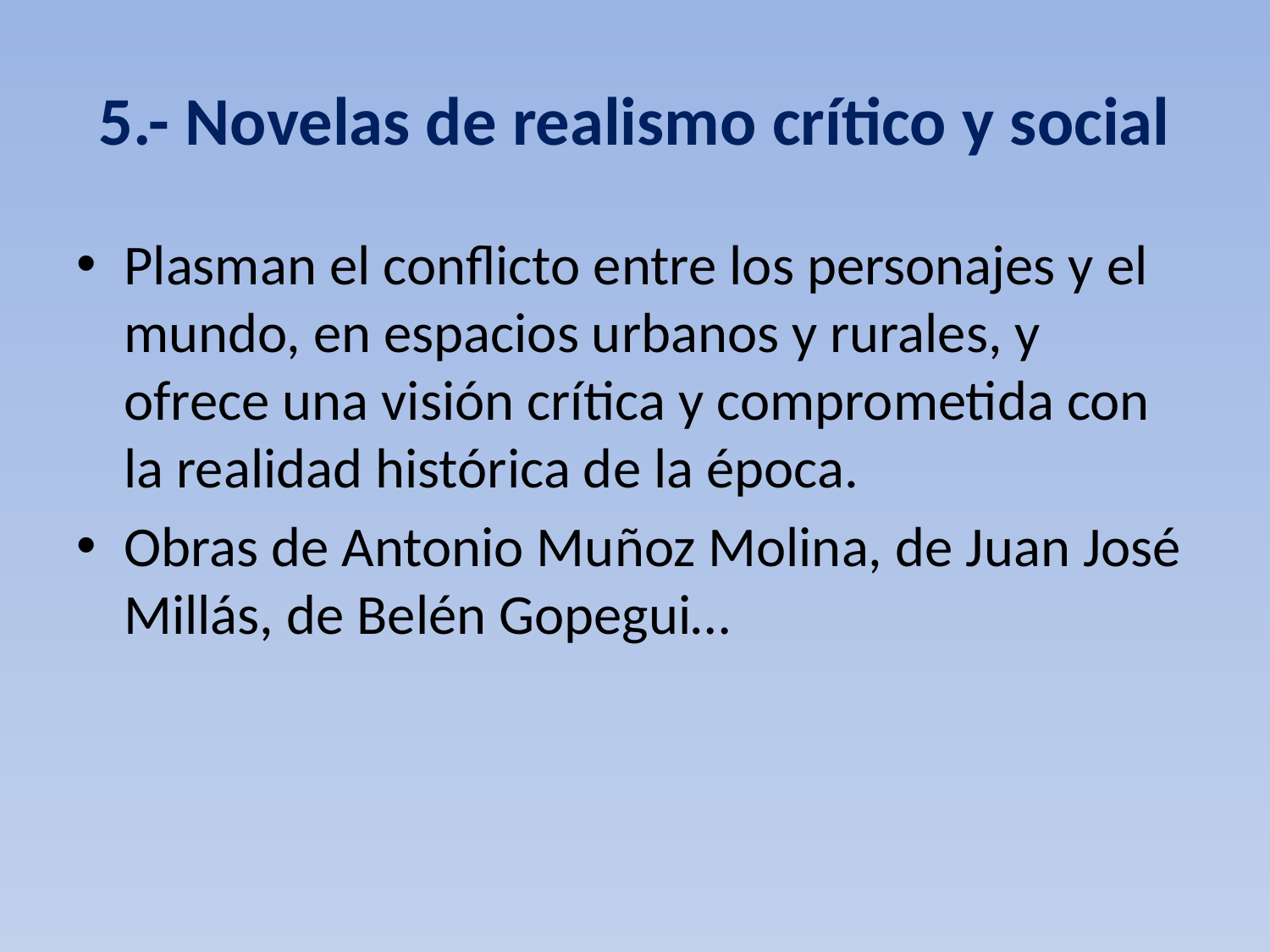

# 5.- Novelas de realismo crítico y social
Plasman el conflicto entre los personajes y el mundo, en espacios urbanos y rurales, y ofrece una visión crítica y comprometida con la realidad histórica de la época.
Obras de Antonio Muñoz Molina, de Juan José Millás, de Belén Gopegui…